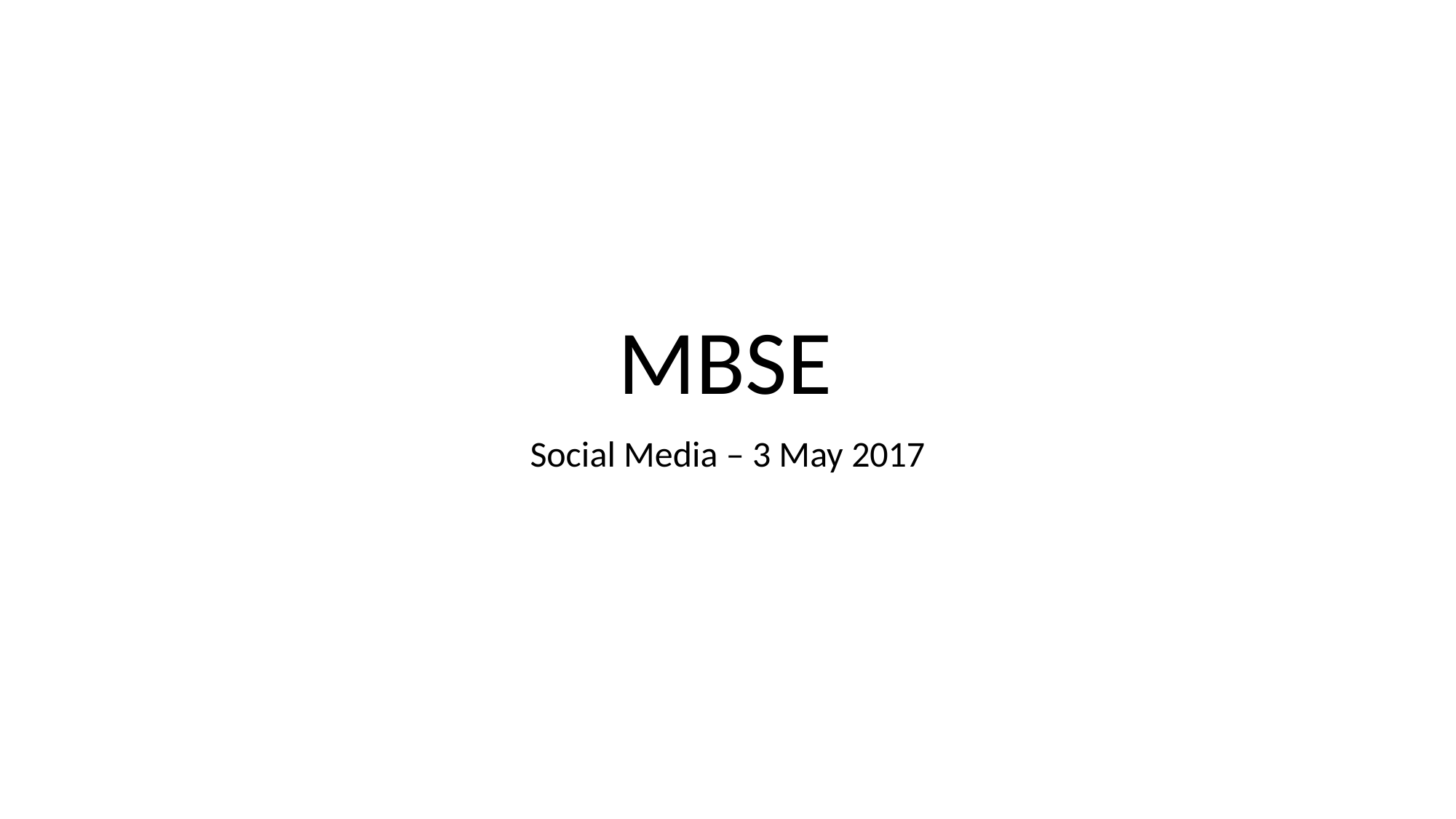

# MBSE
Social Media – 3 May 2017